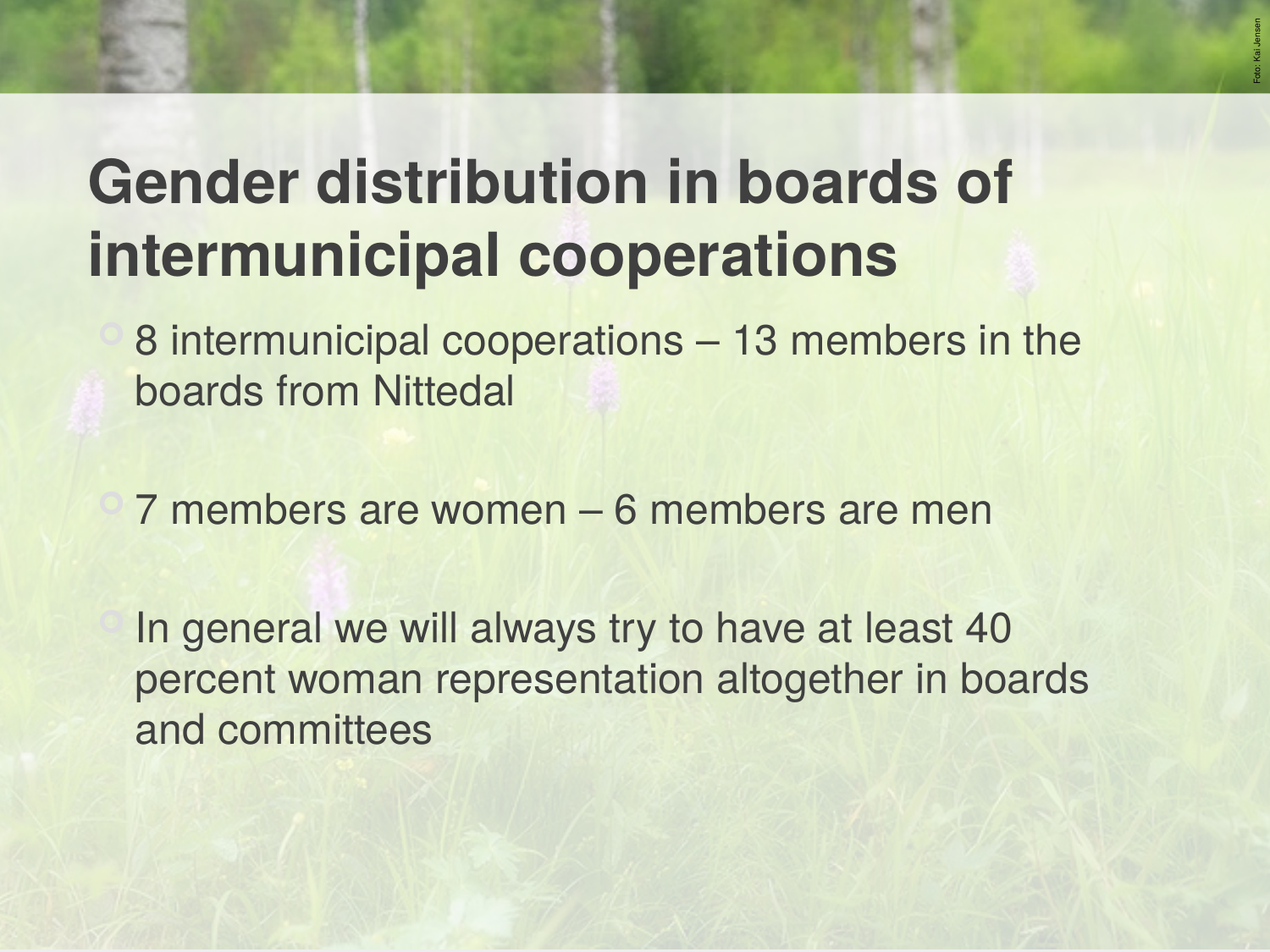

# Gender distribution in boards of intermunicipal cooperations
8 intermunicipal cooperations – 13 members in the boards from Nittedal

7 members are women – 6 members are men

In general we will always try to have at least 40 percent woman representation altogether in boards and committees